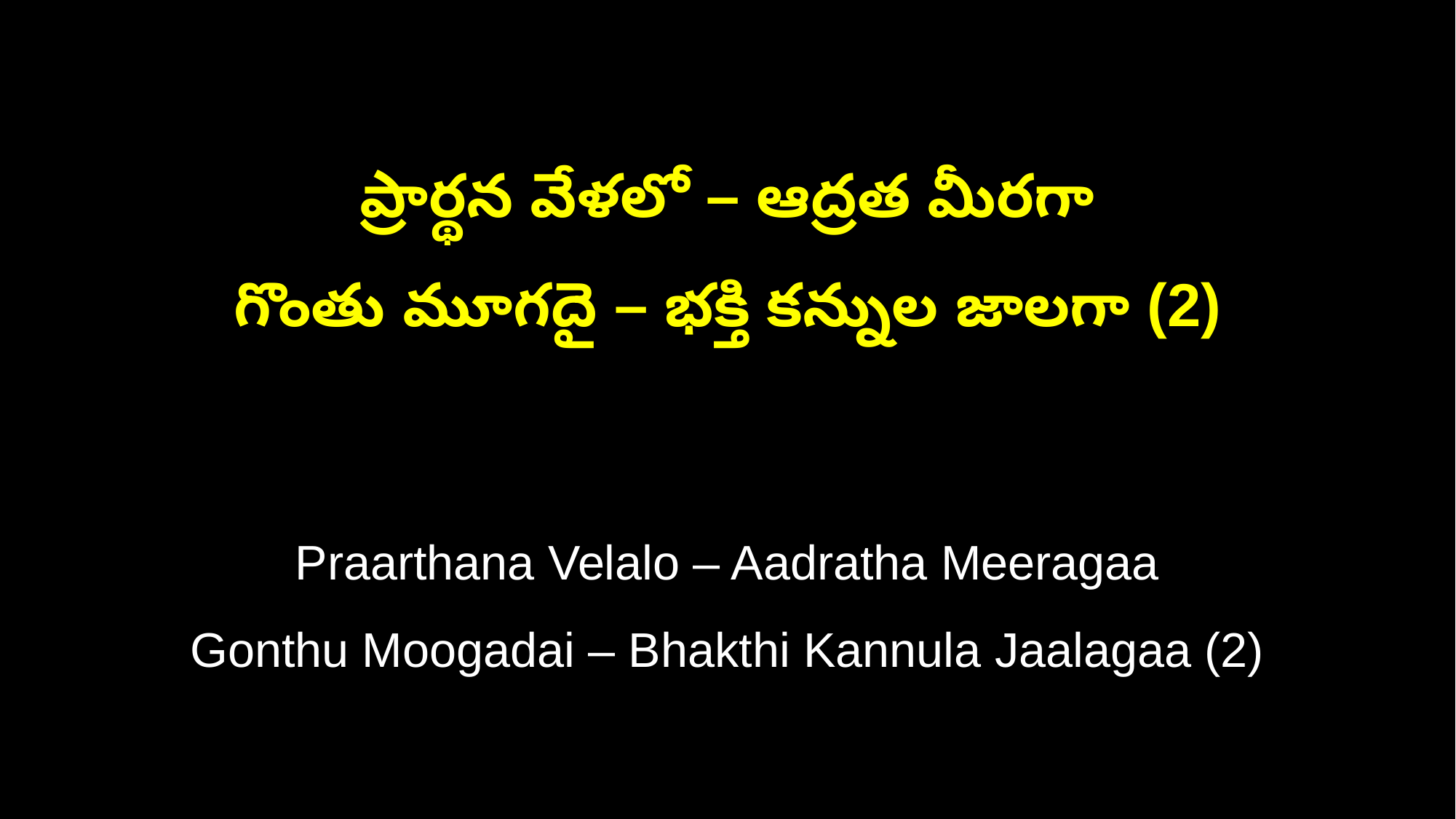

ప్రార్థన వేళలో – ఆద్రత మీరగా
గొంతు మూగదై – భక్తి కన్నుల జాలగా (2)
Praarthana Velalo – Aadratha Meeragaa
Gonthu Moogadai – Bhakthi Kannula Jaalagaa (2)